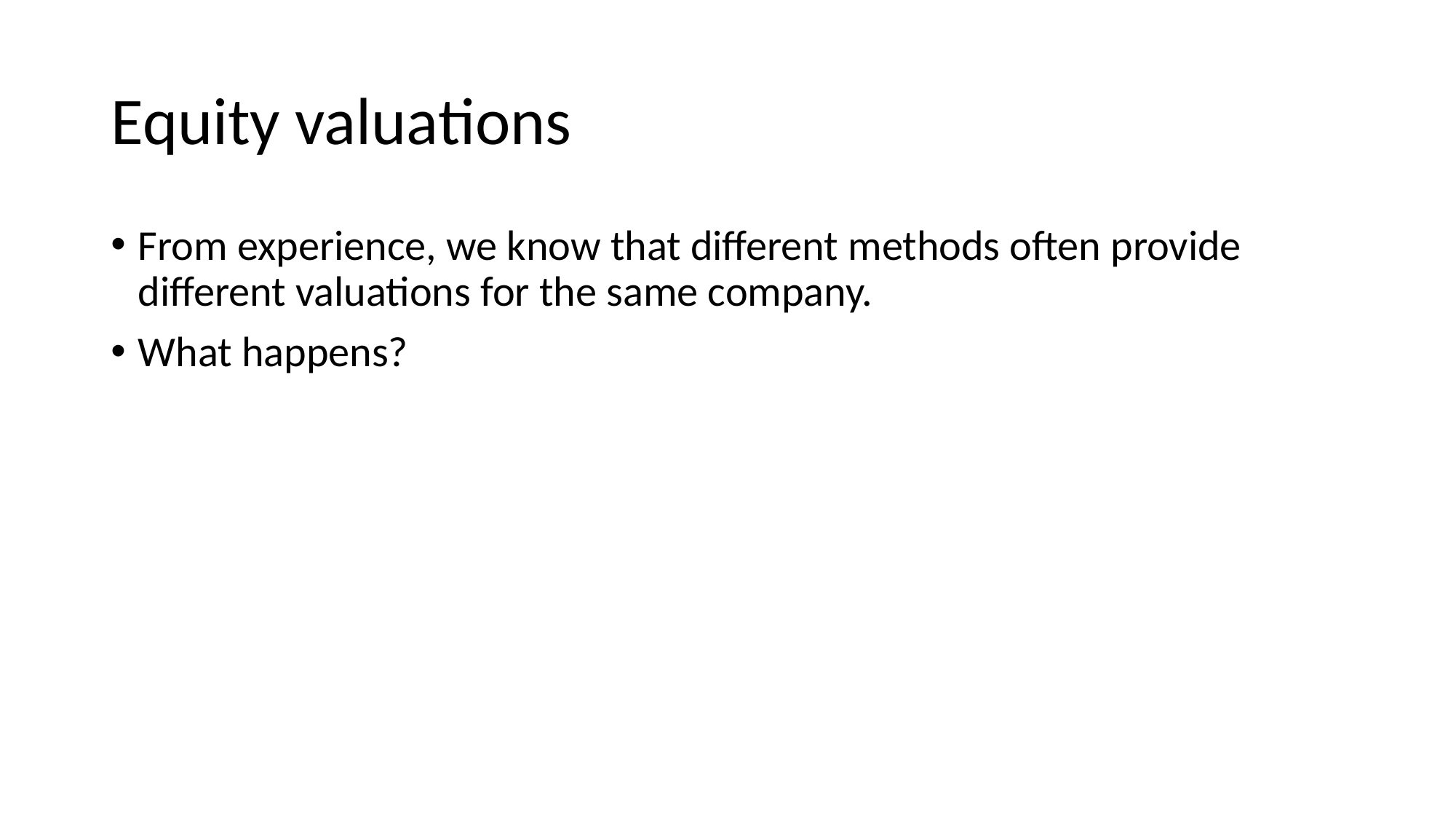

# Equity valuations
From experience, we know that different methods often provide different valuations for the same company.
What happens?